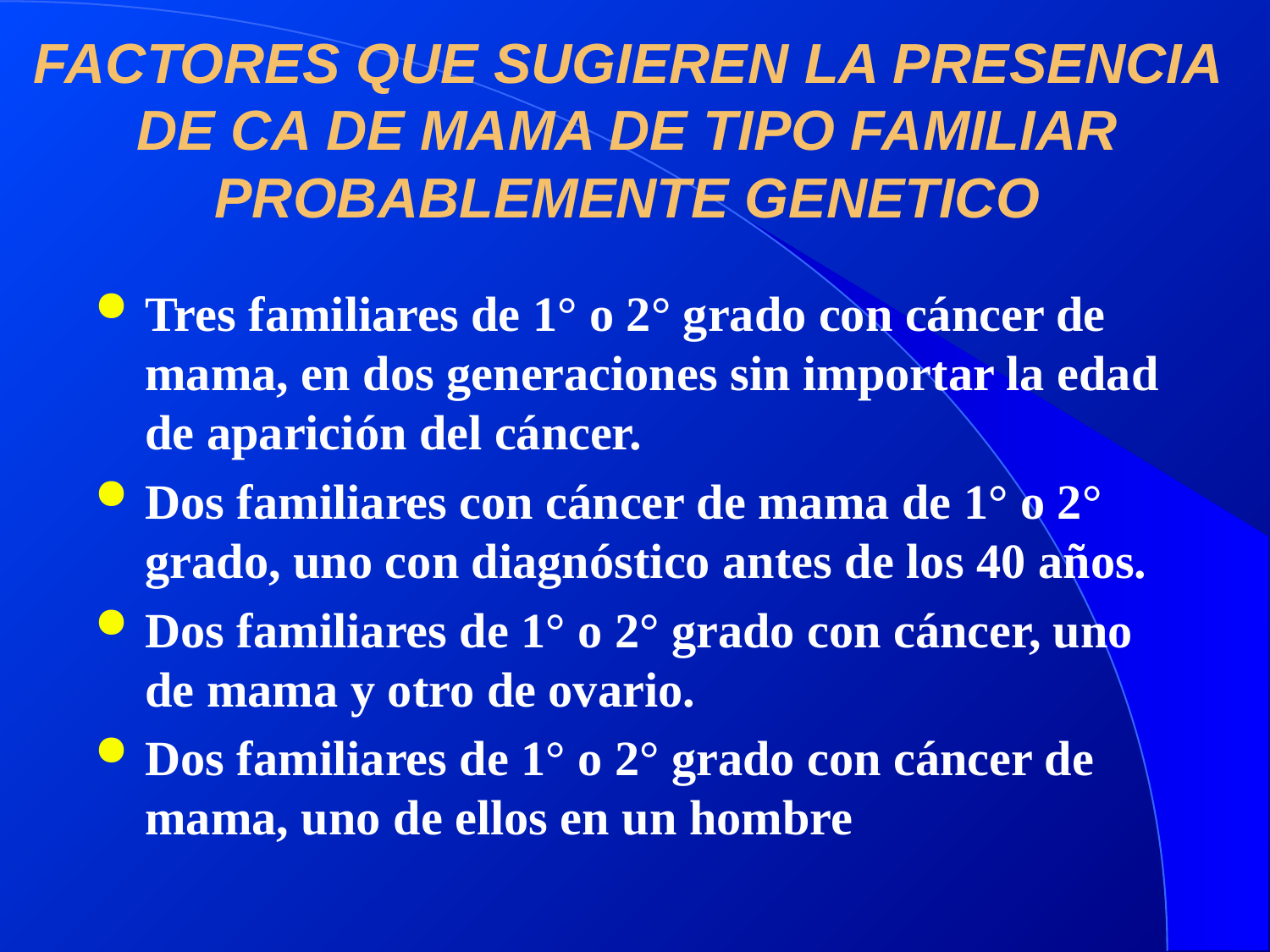

# FACTORES QUE SUGIEREN LA PRESENCIA DE CA DE MAMA DE TIPO FAMILIAR PROBABLEMENTE GENETICO
Tres familiares de 1° o 2° grado con cáncer de mama, en dos generaciones sin importar la edad de aparición del cáncer.
Dos familiares con cáncer de mama de 1° o 2° grado, uno con diagnóstico antes de los 40 años.
Dos familiares de 1° o 2° grado con cáncer, uno de mama y otro de ovario.
Dos familiares de 1° o 2° grado con cáncer de mama, uno de ellos en un hombre